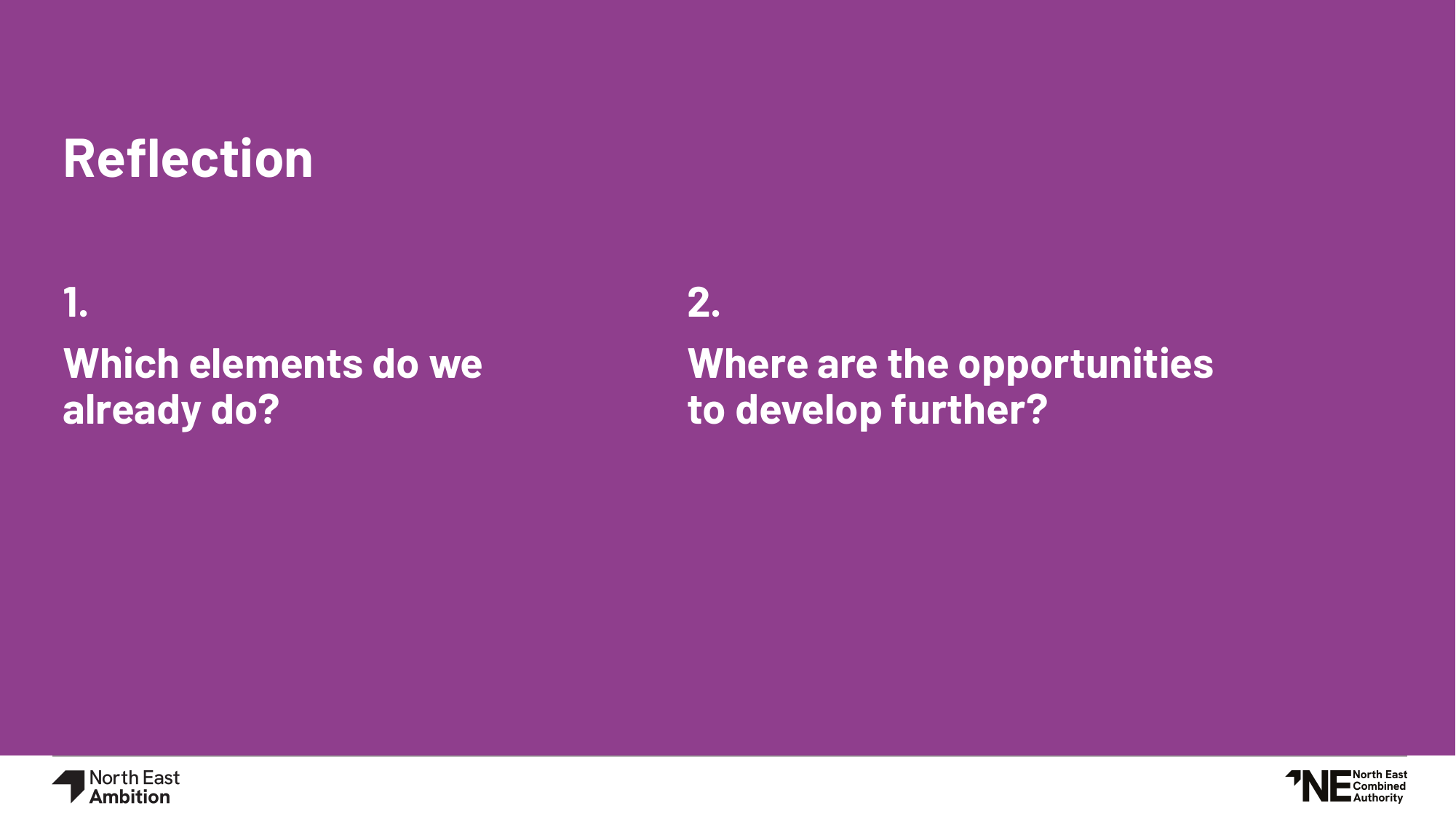

Reflection
1.
Which elements do we already do?
2.
Where are the opportunities to develop further?

# But what does this mean?
Incorporating careers education at the heart of learning. Making meaningful links to the world of work within curriculum lessons.
Providing pupils with opportunities to learn from real world contexts, interact with employers and experience workplaces.
Enabling pupils to make links between what they are learning in the classroom and the practical application of that knowledge (and skills).
Ensuring that pupils begin to understand the skills required in the workplace and have opportunities to develop these.
Helping pupils understand the opportunities available to them in the local and regional labour market, and variety of pathways into these roles, including through FE and HE.